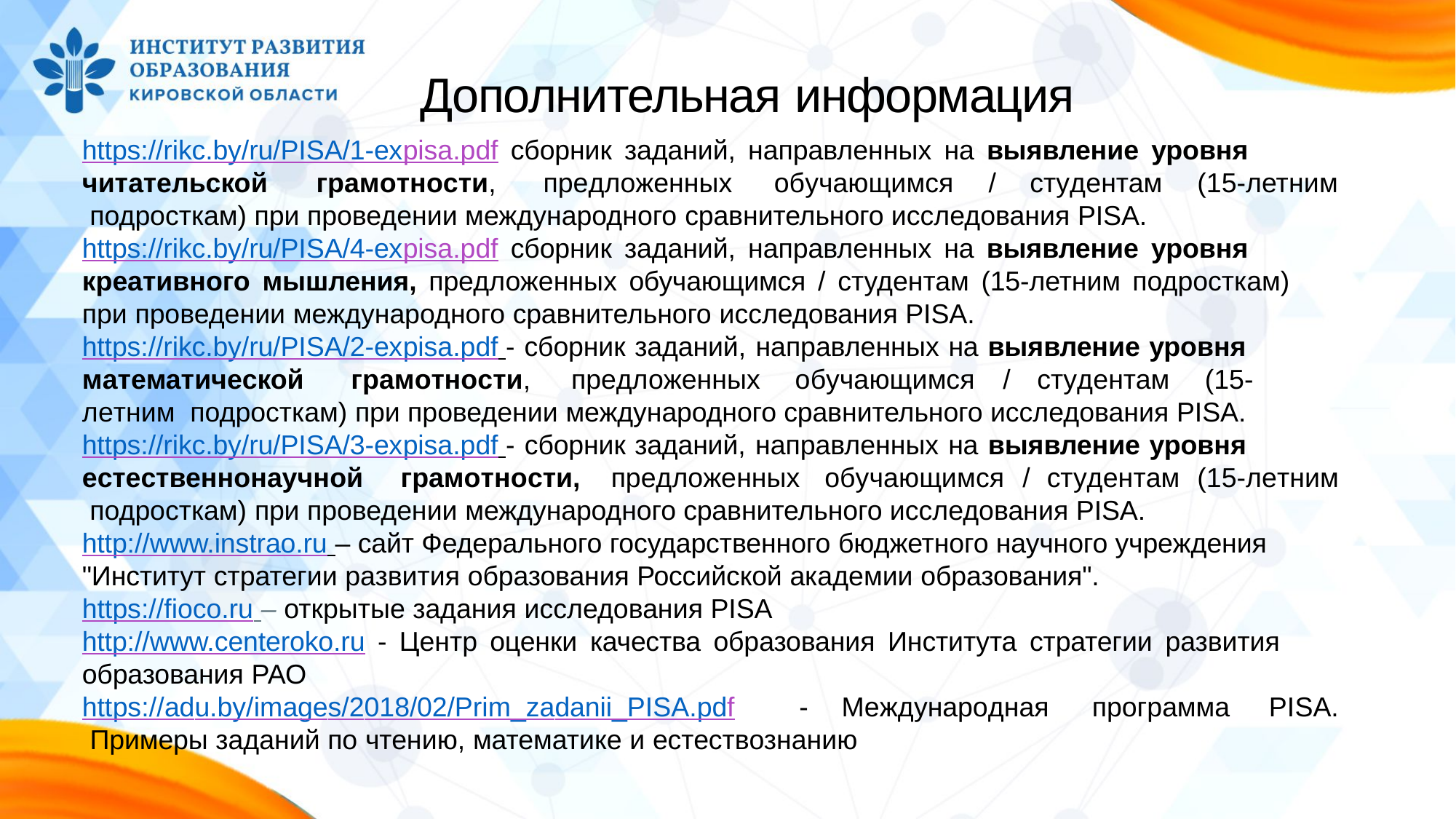

# Дополнительная информация
https://rikc.by/ru/PISA/1-ex	pisa.pdf сборник заданий, направленных на выявление уровня  читательской	грамотности,	предложенных	обучающимся	/	студентам	(15-летним  подросткам) при проведении международного сравнительного исследования PISA.  https://rikc.by/ru/PISA/4-ex	pisa.pdf сборник заданий, направленных на выявление уровня  креативного мышления, предложенных обучающимся / студентам (15-летним подросткам)  при проведении международного сравнительного исследования PISA.
https://rikc.by/ru/PISA/2-ex	pisa.pdf - сборник заданий, направленных на выявление уровня  математической	грамотности,	предложенных	обучающимся	/		студентам	 (15-летним  подросткам) при проведении международного сравнительного исследования PISA.  https://rikc.by/ru/PISA/3-ex	pisa.pdf - сборник заданий, направленных на выявление уровня  естественнонаучной	грамотности,	предложенных	обучающимся	/		студентам	(15-летним  подросткам) при проведении международного сравнительного исследования PISA.  http://www.instrao.ru – сайт Федерального государственного бюджетного научного учреждения  "Институт стратегии развития образования Российской академии образования".
https://fioco.ru – открытые задания исследования PISA
http://www.centeroko.ru - Центр оценки качества образования Института стратегии развития
образования РАО
https://adu.by/images/2018/02/Prim_zadanii_PISA.pdf	-	Международная	программа	PISA.  Примеры заданий по чтению, математике и естествознанию